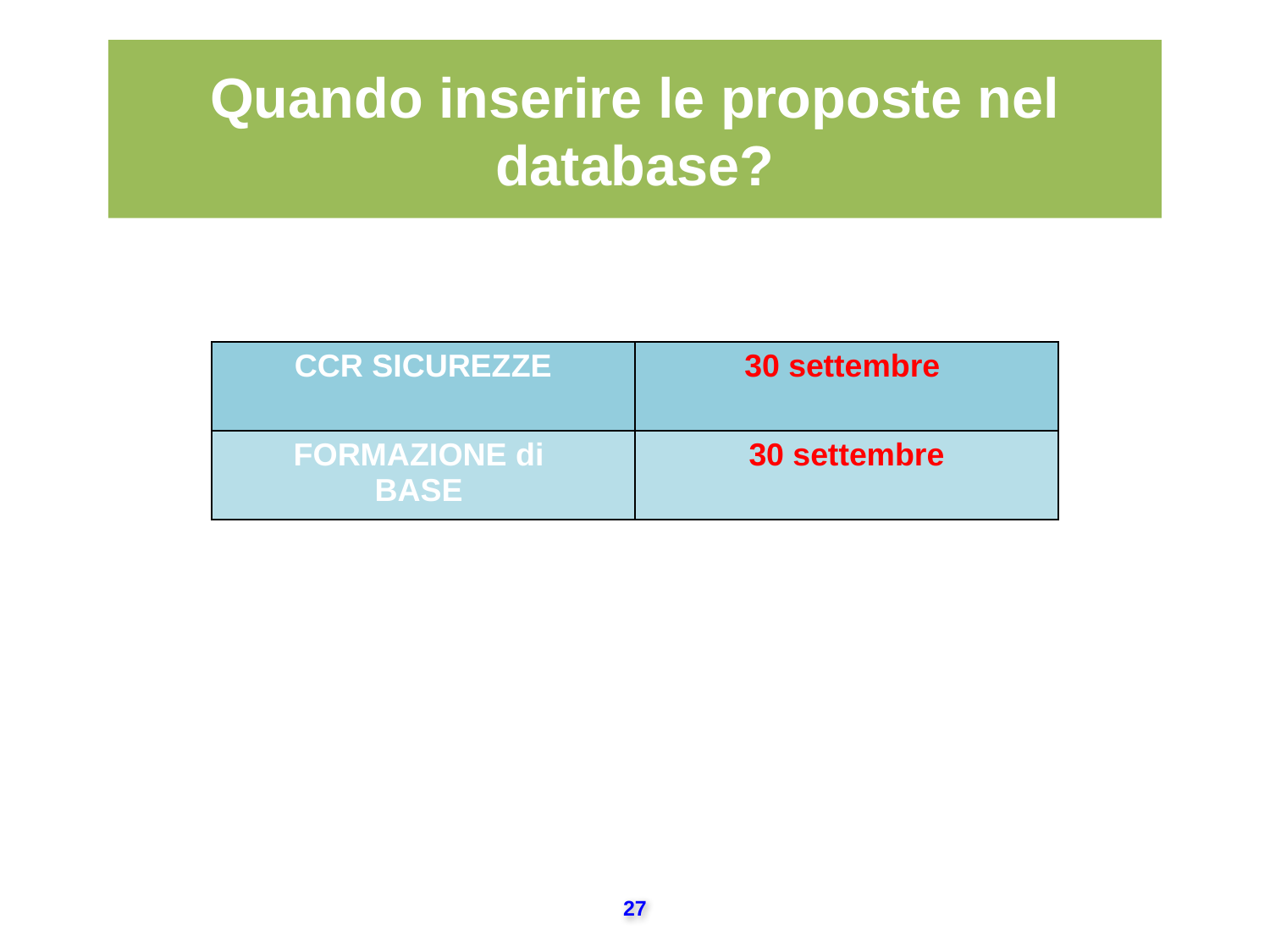

Quando inserire le proposte nel database?
| CCR SICUREZZE | 30 settembre |
| --- | --- |
| FORMAZIONE di BASE | 30 settembre |
27